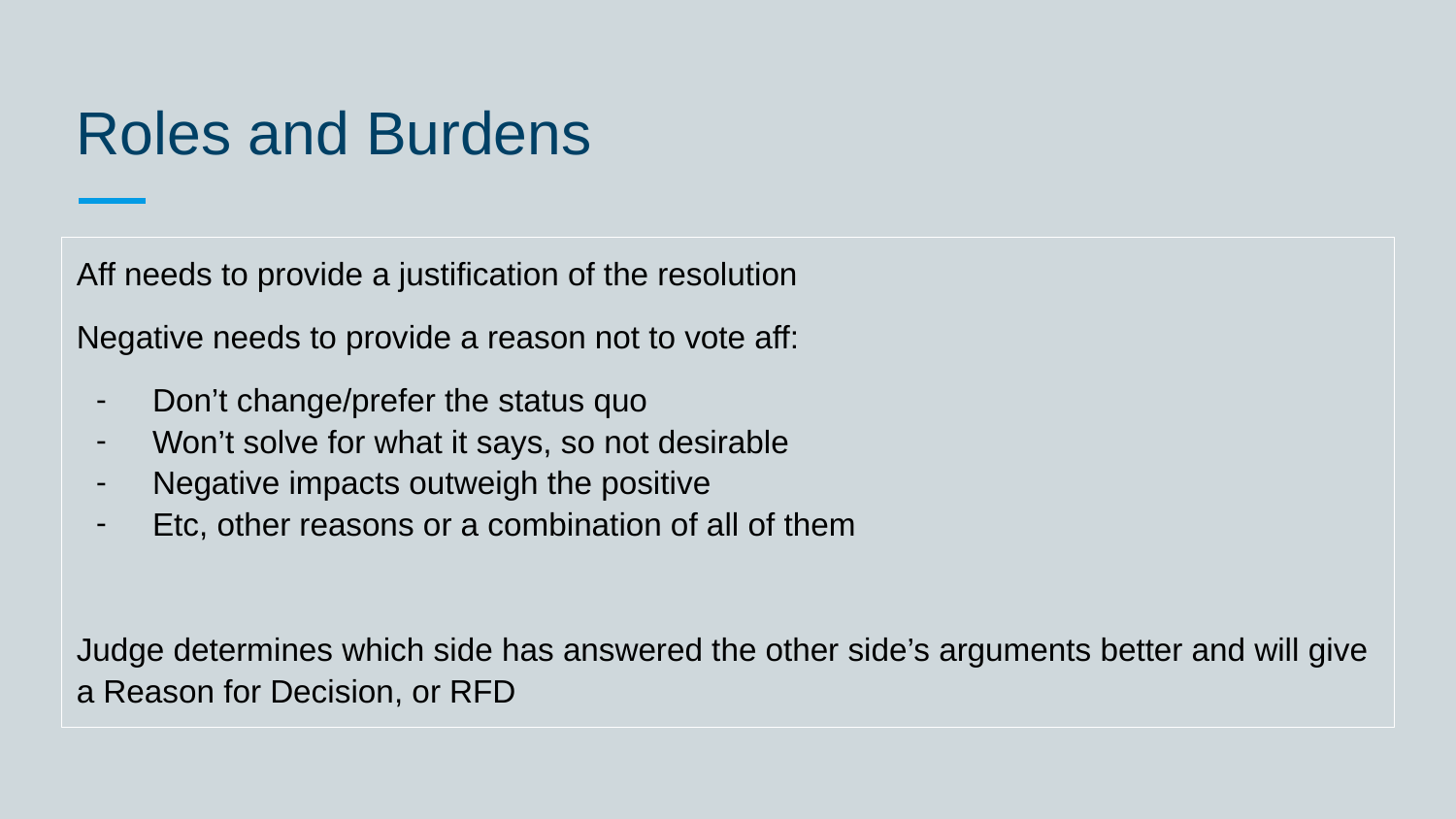

# Roles and Burdens
Aff needs to provide a justification of the resolution
Negative needs to provide a reason not to vote aff:
Don’t change/prefer the status quo
Won’t solve for what it says, so not desirable
Negative impacts outweigh the positive
Etc, other reasons or a combination of all of them

Judge determines which side has answered the other side’s arguments better and will give a Reason for Decision, or RFD